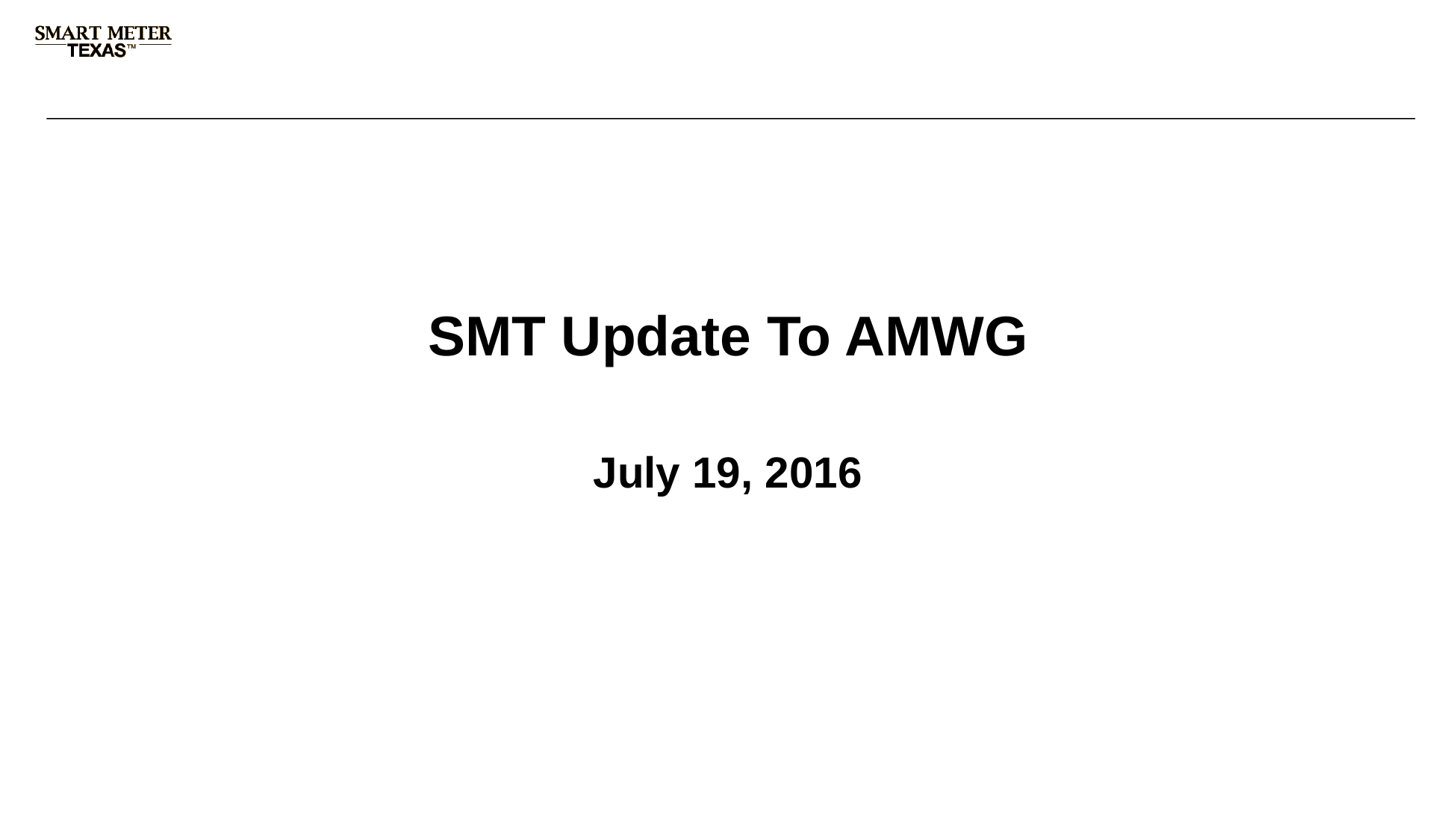

# SMT Update To AMWG
July 19, 2016